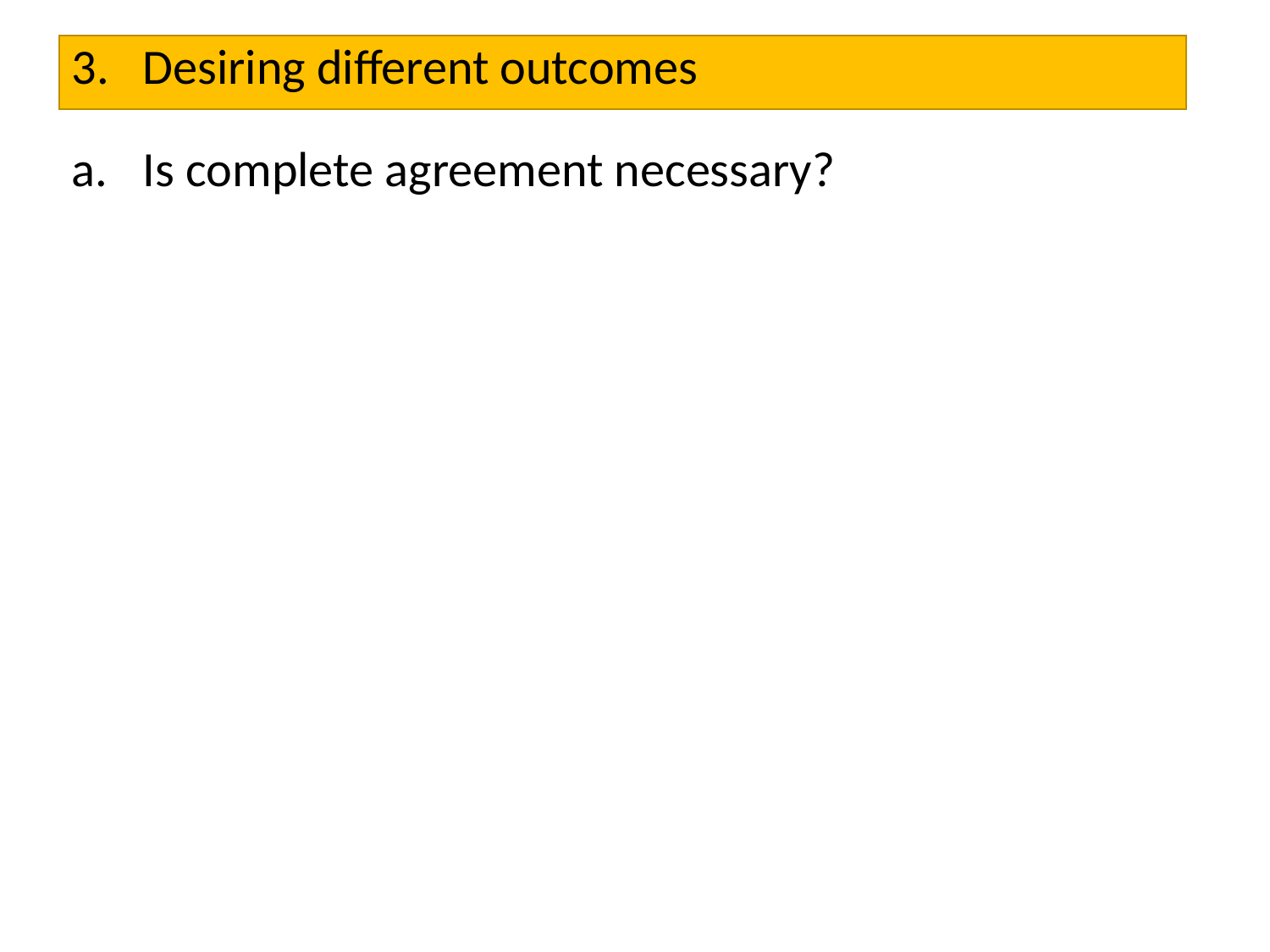

Desiring different outcomes
Is complete agreement necessary?